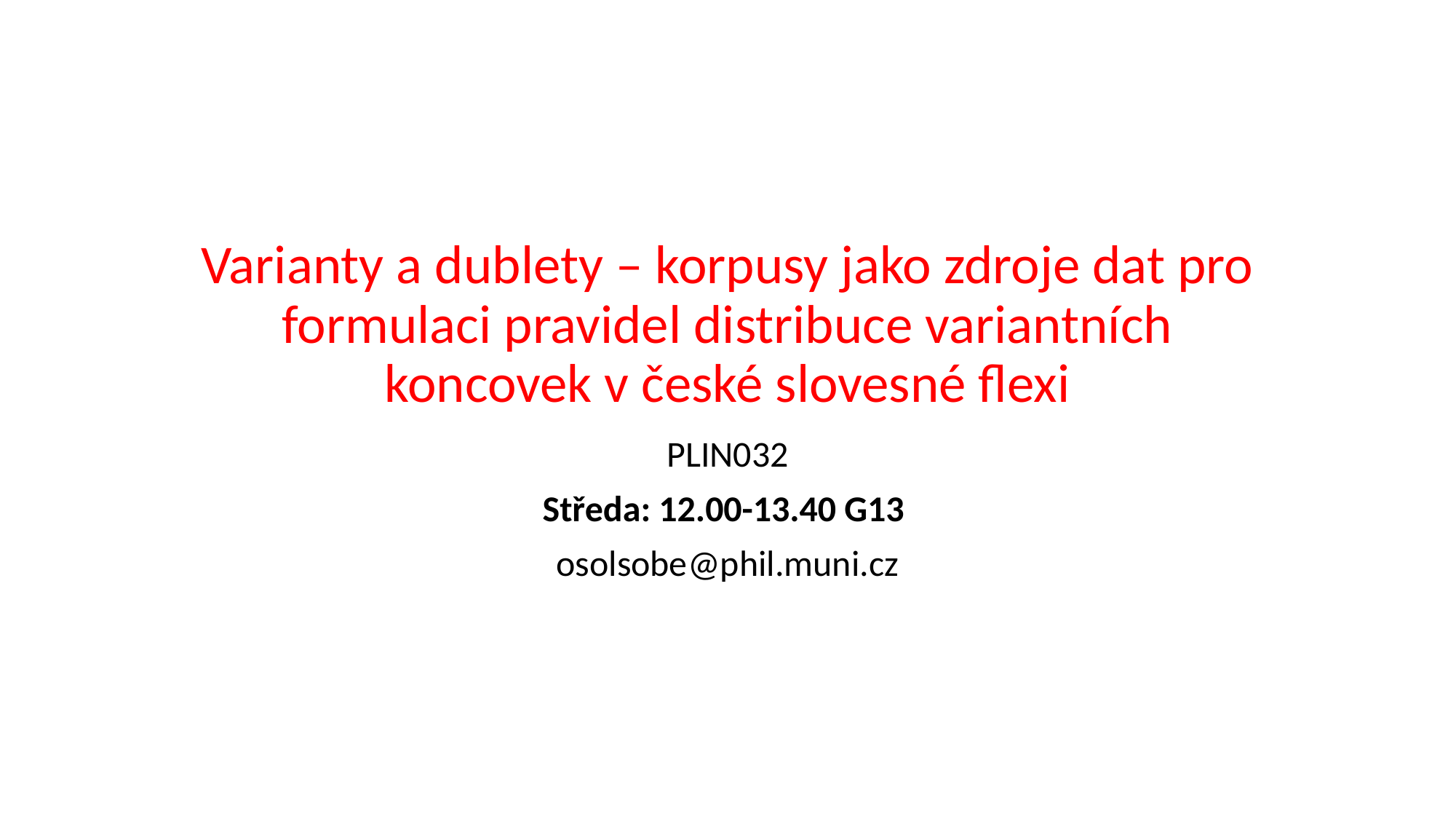

# Varianty a dublety – korpusy jako zdroje dat pro formulaci pravidel distribuce variantních koncovek v české slovesné flexi
PLIN032
Středa: 12.00-13.40 G13
osolsobe@phil.muni.cz